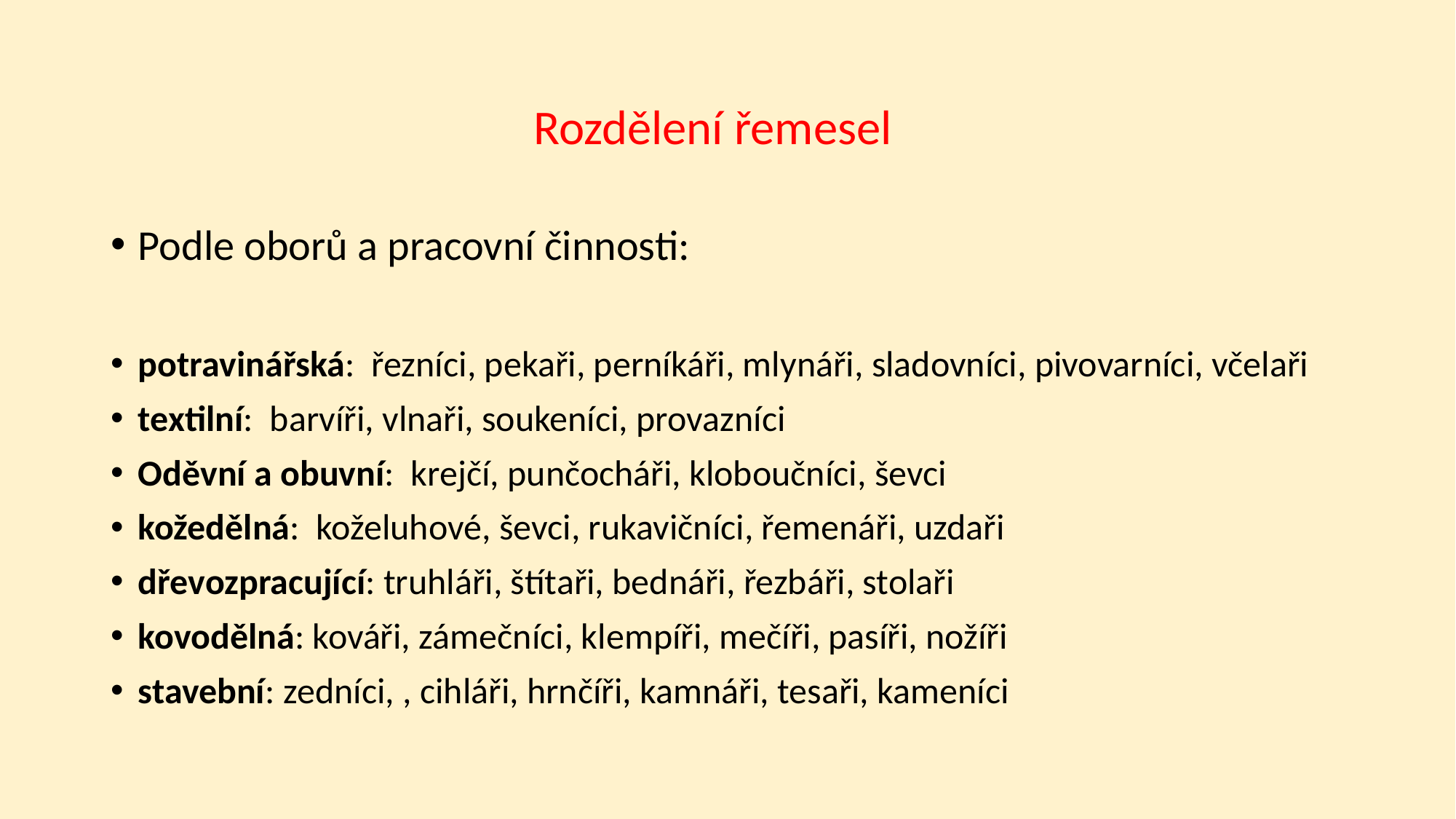

# Rozdělení řemesel
Podle oborů a pracovní činnosti:

potravinářská:  řezníci, pekaři, perníkáři, mlynáři, sladovníci, pivovarníci, včelaři
textilní:  barvíři, vlnaři, soukeníci, provazníci
Oděvní a obuvní:  krejčí, punčocháři, kloboučníci, ševci
kožedělná:  koželuhové, ševci, rukavičníci, řemenáři, uzdaři
dřevozpracující: truhláři, štítaři, bednáři, řezbáři, stolaři
kovodělná: kováři, zámečníci, klempíři, mečíři, pasíři, nožíři
stavební: zedníci, , cihláři, hrnčíři, kamnáři, tesaři, kameníci